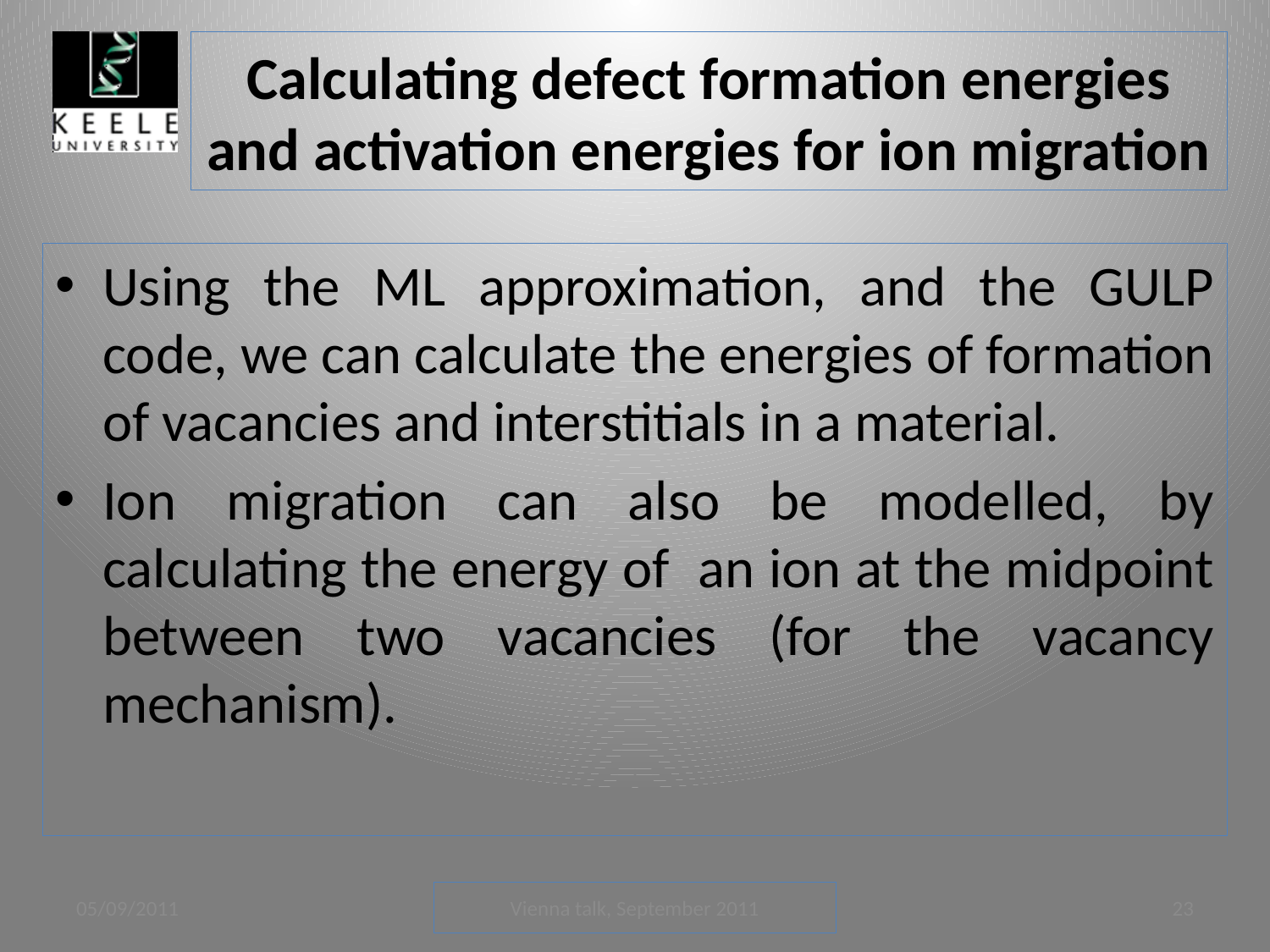

# Calculating defect formation energies and activation energies for ion migration
Using the ML approximation, and the GULP code, we can calculate the energies of formation of vacancies and interstitials in a material.
Ion migration can also be modelled, by calculating the energy of  an ion at the midpoint between two vacancies (for the vacancy mechanism).
05/09/2011
Vienna talk, September 2011
23